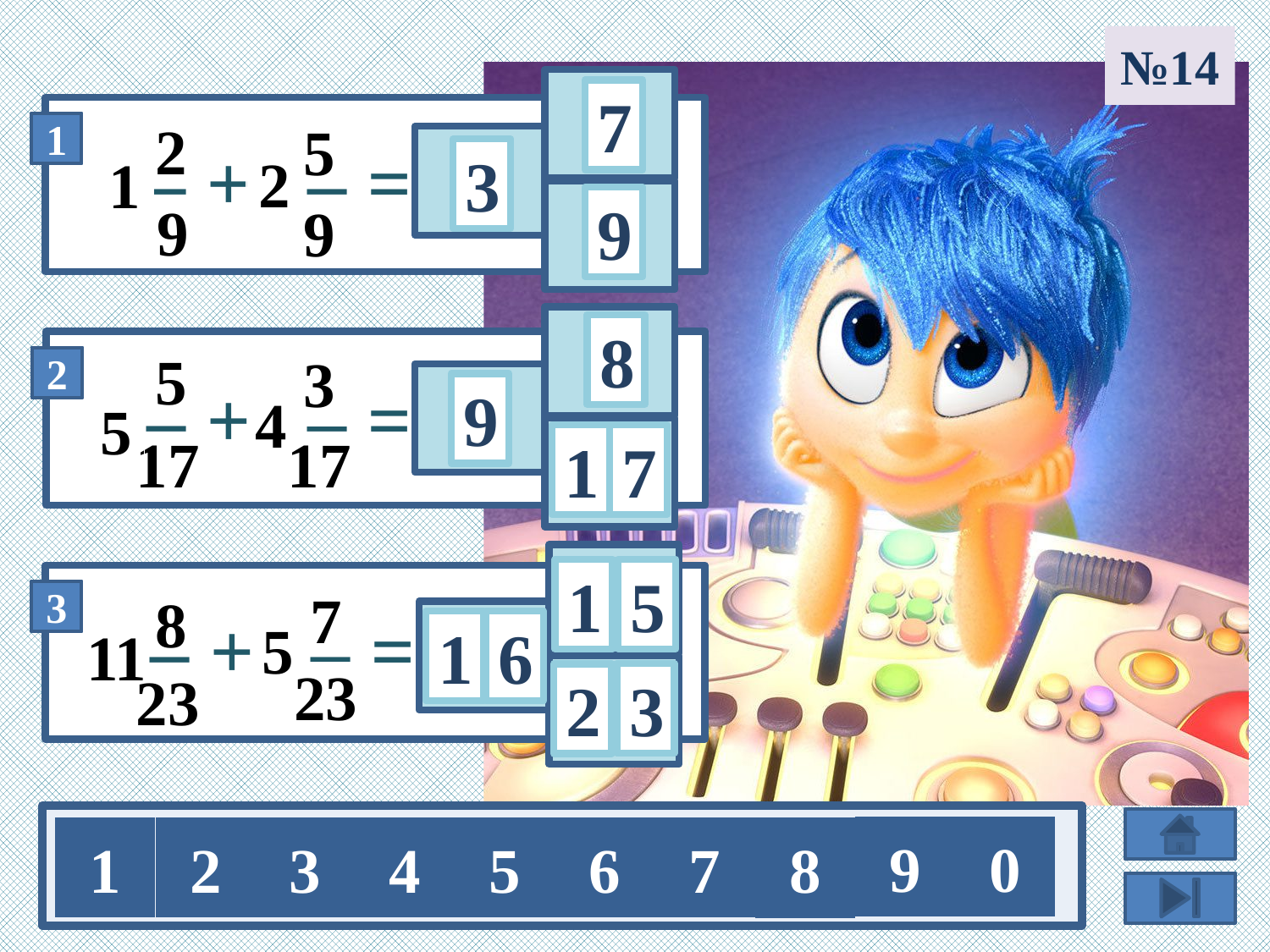

№14
7
2
5
2
1
3
9
9
9
8
5
3
9
4
5
17
17
7
1
1
5
7
8
5
11
6
1
23
23
3
2

9
0
1
2
3
4
5
6
7
8